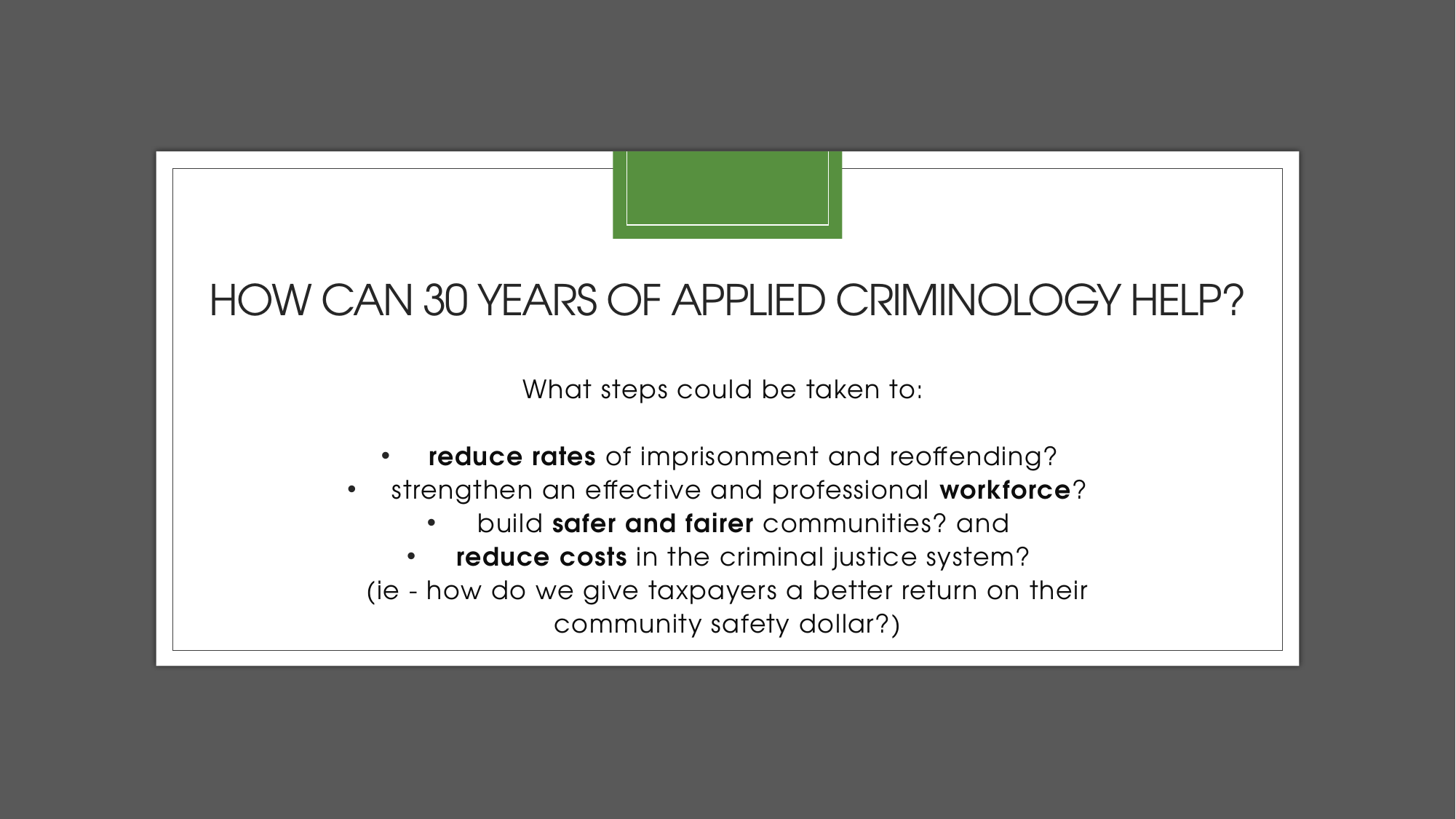

# How can 30 years of applied criminology help?
What steps could be taken to:

reduce rates of imprisonment and reoffending?
strengthen an effective and professional workforce?
build safer and fairer communities? and
reduce costs in the criminal justice system?
(ie - how do we give taxpayers a better return on their
 community safety dollar?)